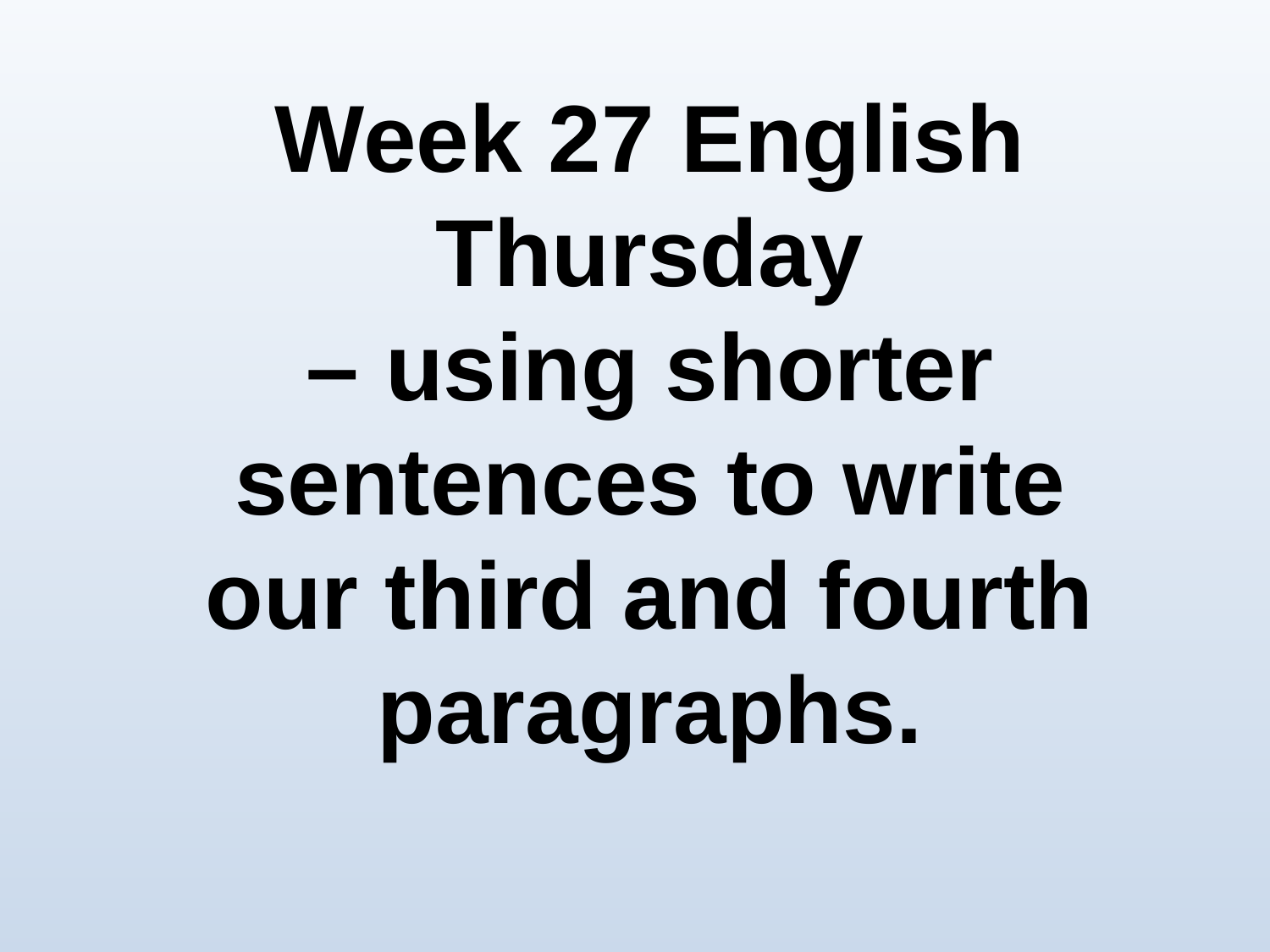

Week 27 English
Thursday
– using shorter sentences to write our third and fourth paragraphs.